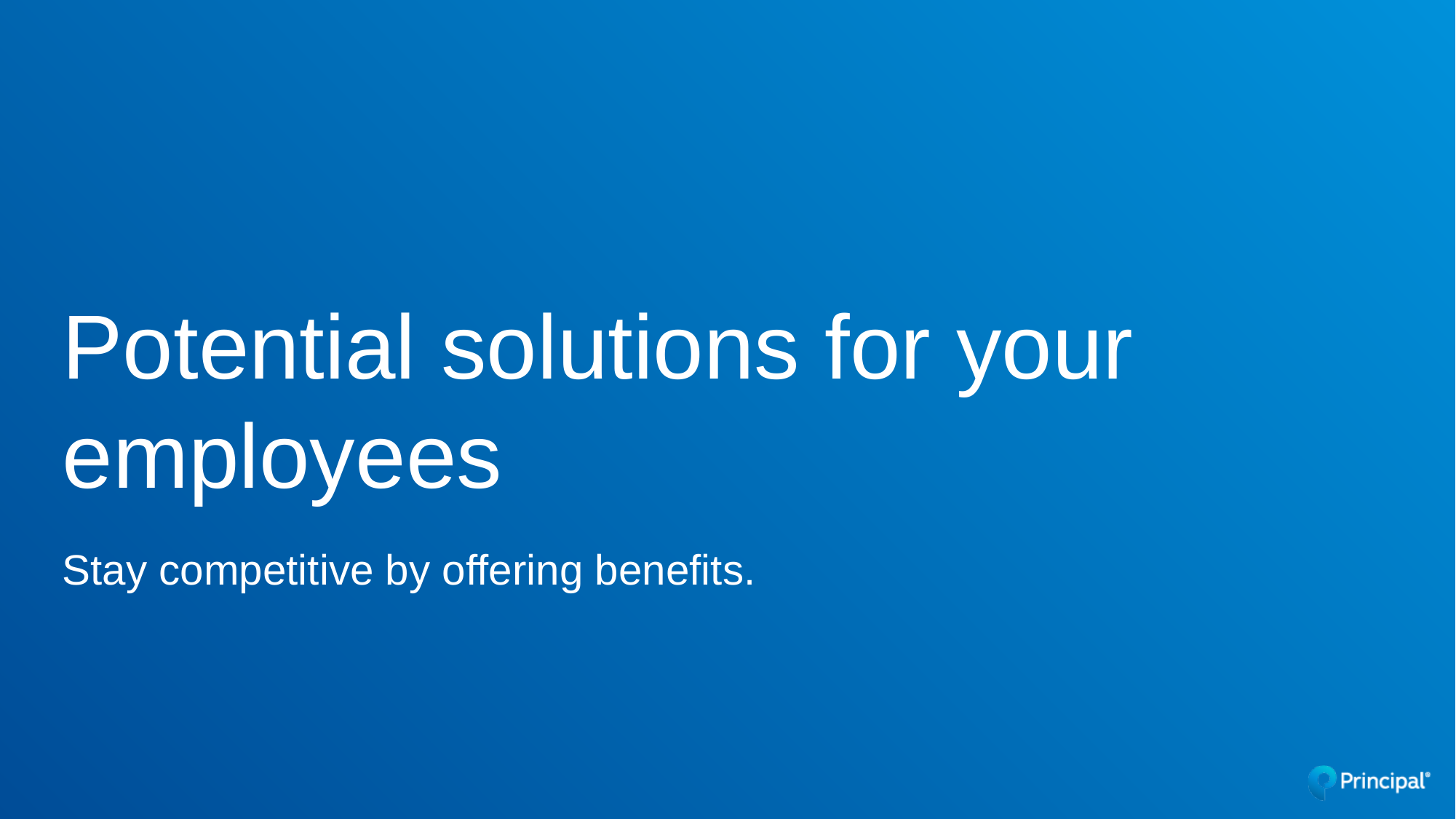

# Potential solutions for your employees Stay competitive by offering benefits.